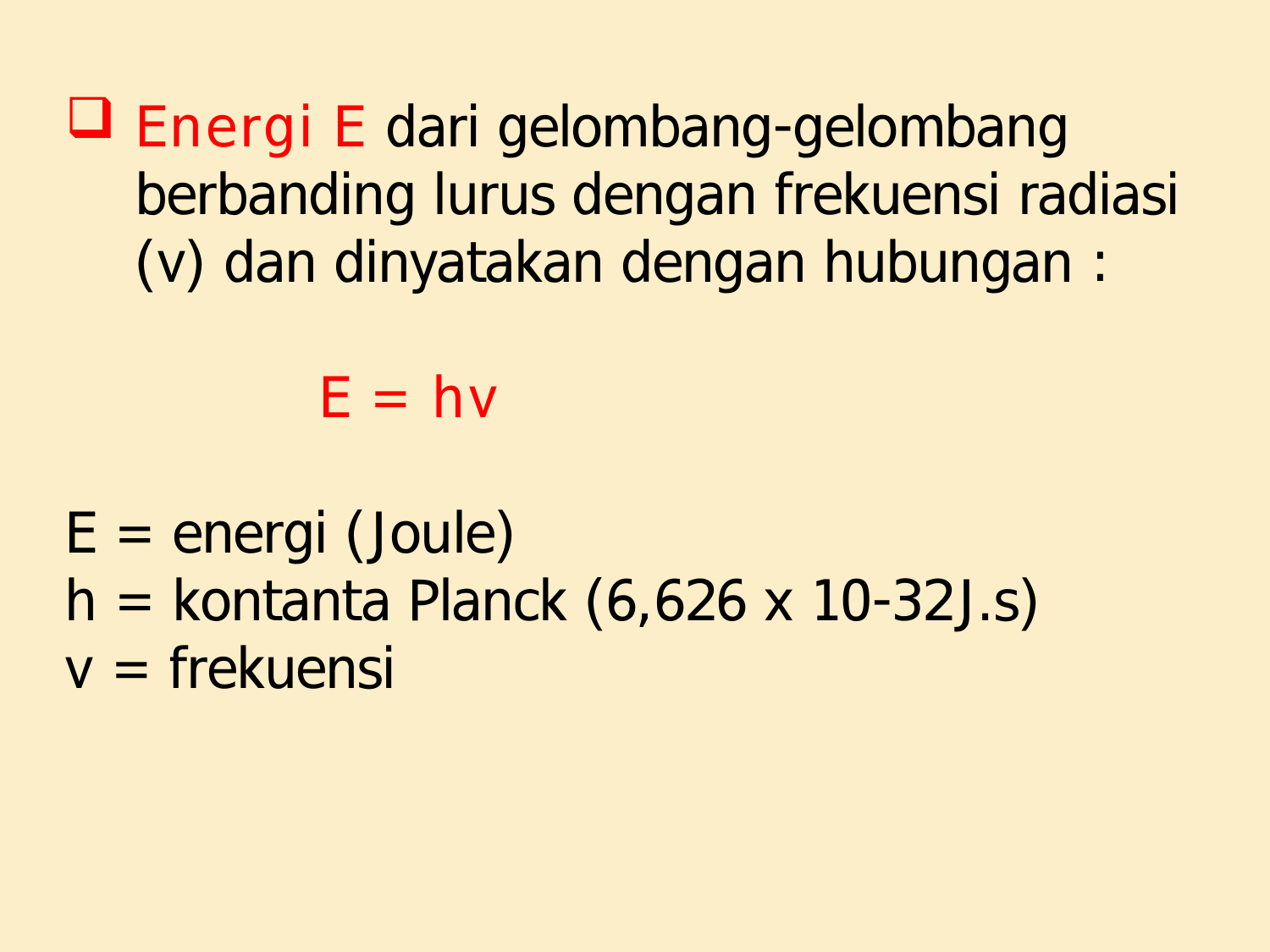

Energi E dari gelombang-gelombang berbanding lurus dengan frekuensi radiasi (v) dan dinyatakan dengan hubungan :

		E = hv

E = energi (Joule)
h = kontanta Planck (6,626 x 10-32J.s)
v = frekuensi